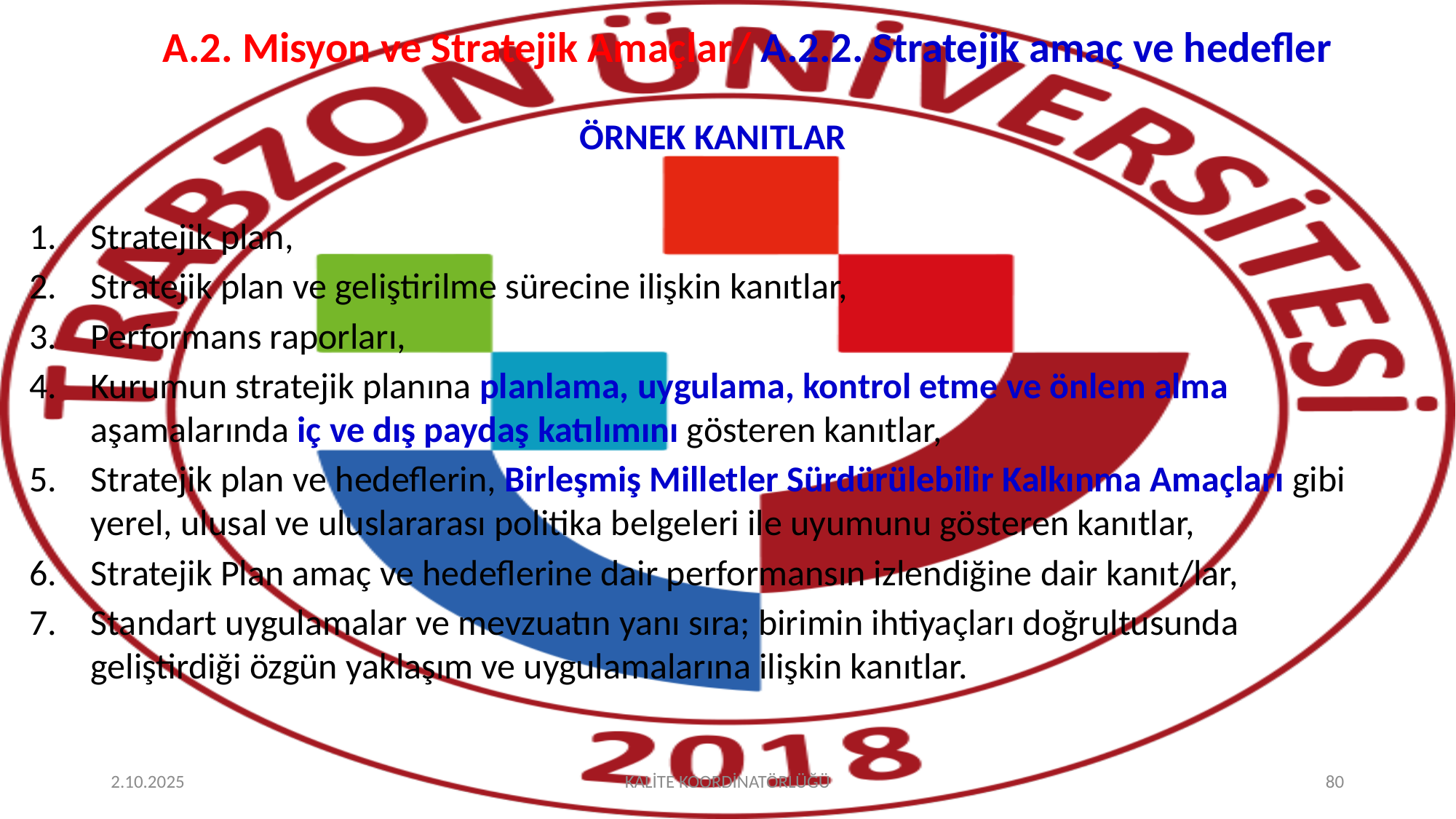

# A.2. Misyon ve Stratejik Amaçlar/ A.2.2. Stratejik amaç ve hedefler
ÖRNEK KANITLAR

Stratejik plan,
Stratejik plan ve geliştirilme sürecine ilişkin kanıtlar,
Performans raporları,
Kurumun stratejik planına planlama, uygulama, kontrol etme ve önlem alma aşamalarında iç ve dış paydaş katılımını gösteren kanıtlar,
Stratejik plan ve hedeflerin, Birleşmiş Milletler Sürdürülebilir Kalkınma Amaçları gibi yerel, ulusal ve uluslararası politika belgeleri ile uyumunu gösteren kanıtlar,
Stratejik Plan amaç ve hedeflerine dair performansın izlendiğine dair kanıt/lar,
Standart uygulamalar ve mevzuatın yanı sıra; birimin ihtiyaçları doğrultusunda geliştirdiği özgün yaklaşım ve uygulamalarına ilişkin kanıtlar.
2.10.2025
KALİTE KOORDİNATÖRLÜĞÜ
80